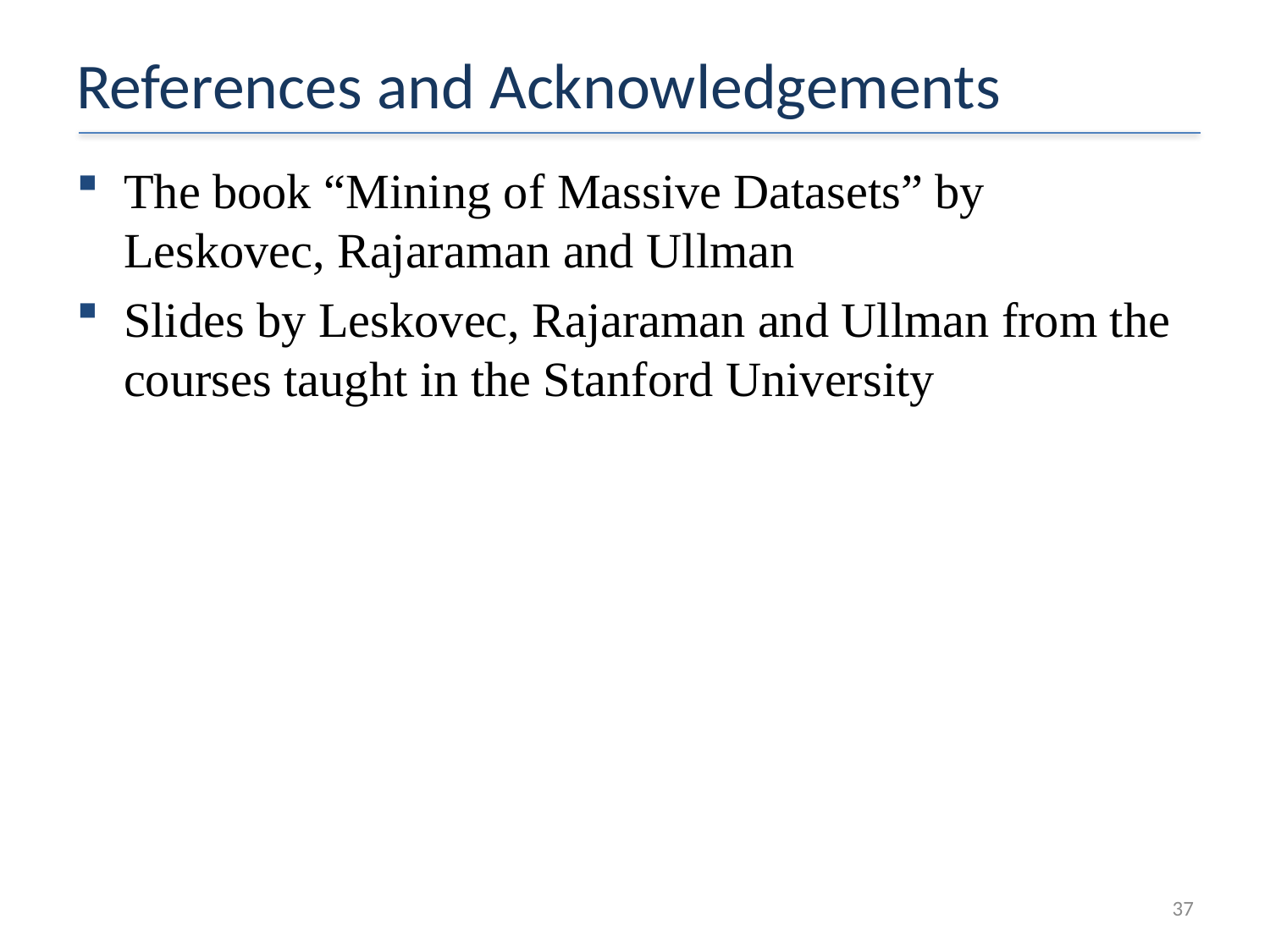

# References and Acknowledgements
The book “Mining of Massive Datasets” by Leskovec, Rajaraman and Ullman
Slides by Leskovec, Rajaraman and Ullman from the courses taught in the Stanford University
37